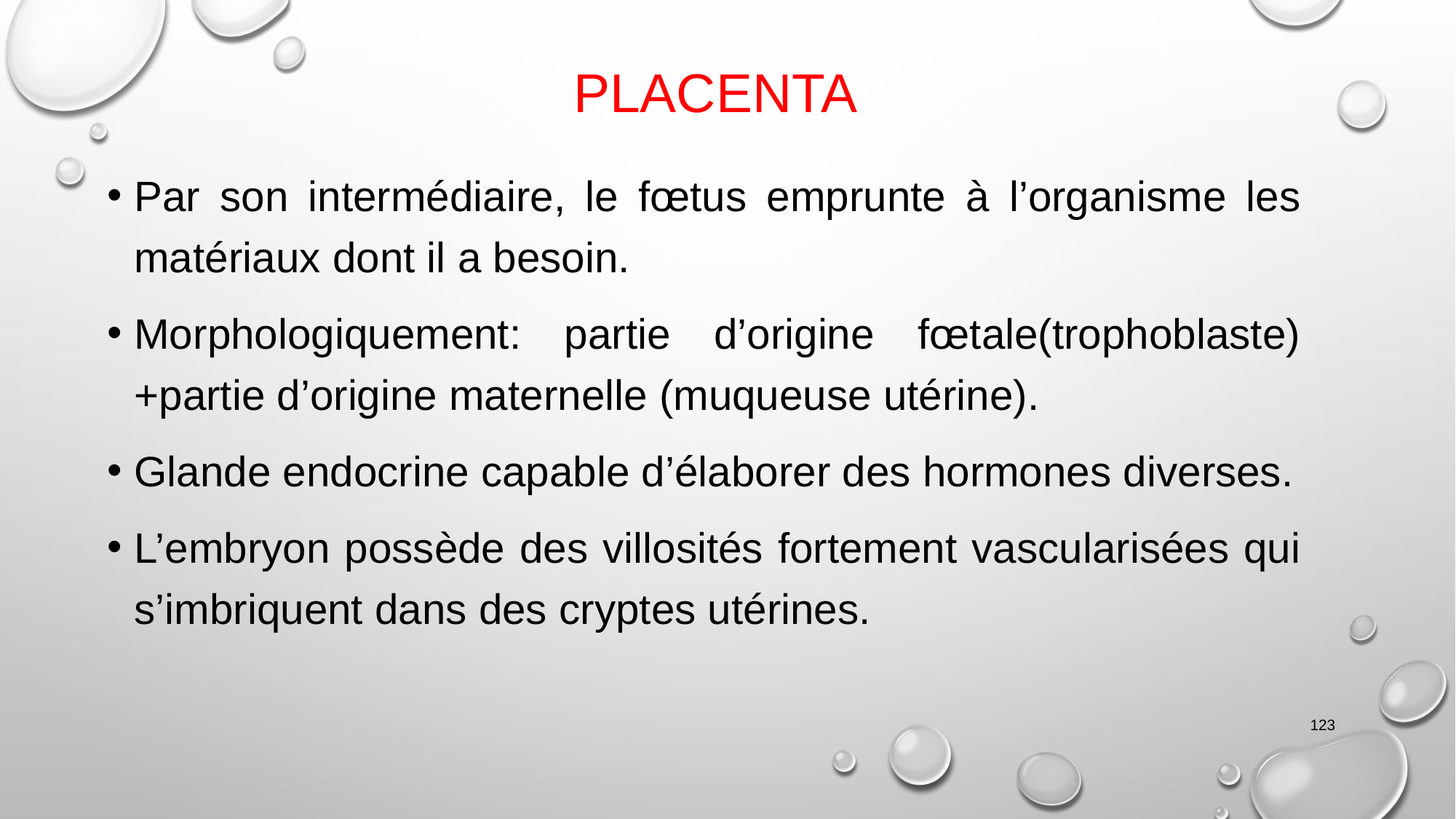

# Placenta
Par son intermédiaire, le fœtus emprunte à l’organisme les matériaux dont il a besoin.
Morphologiquement: partie d’origine fœtale(trophoblaste)+partie d’origine maternelle (muqueuse utérine).
Glande endocrine capable d’élaborer des hormones diverses.
L’embryon possède des villosités fortement vascularisées qui s’imbriquent dans des cryptes utérines.

123